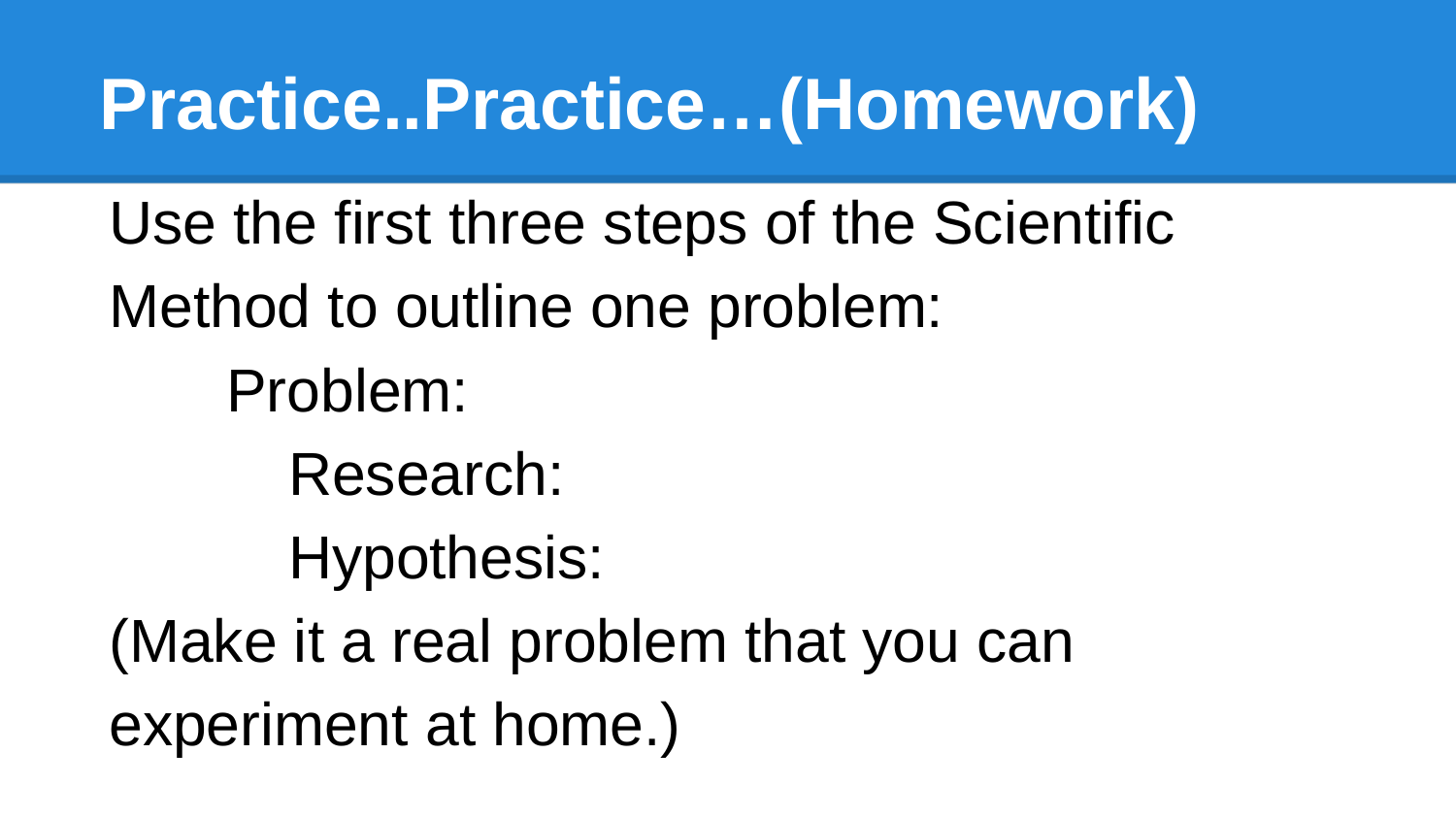

# Practice..Practice…(Homework)
Use the first three steps of the Scientific Method to outline one problem:
       Problem:
 	  Research:
 	  Hypothesis:
(Make it a real problem that you can experiment at home.)